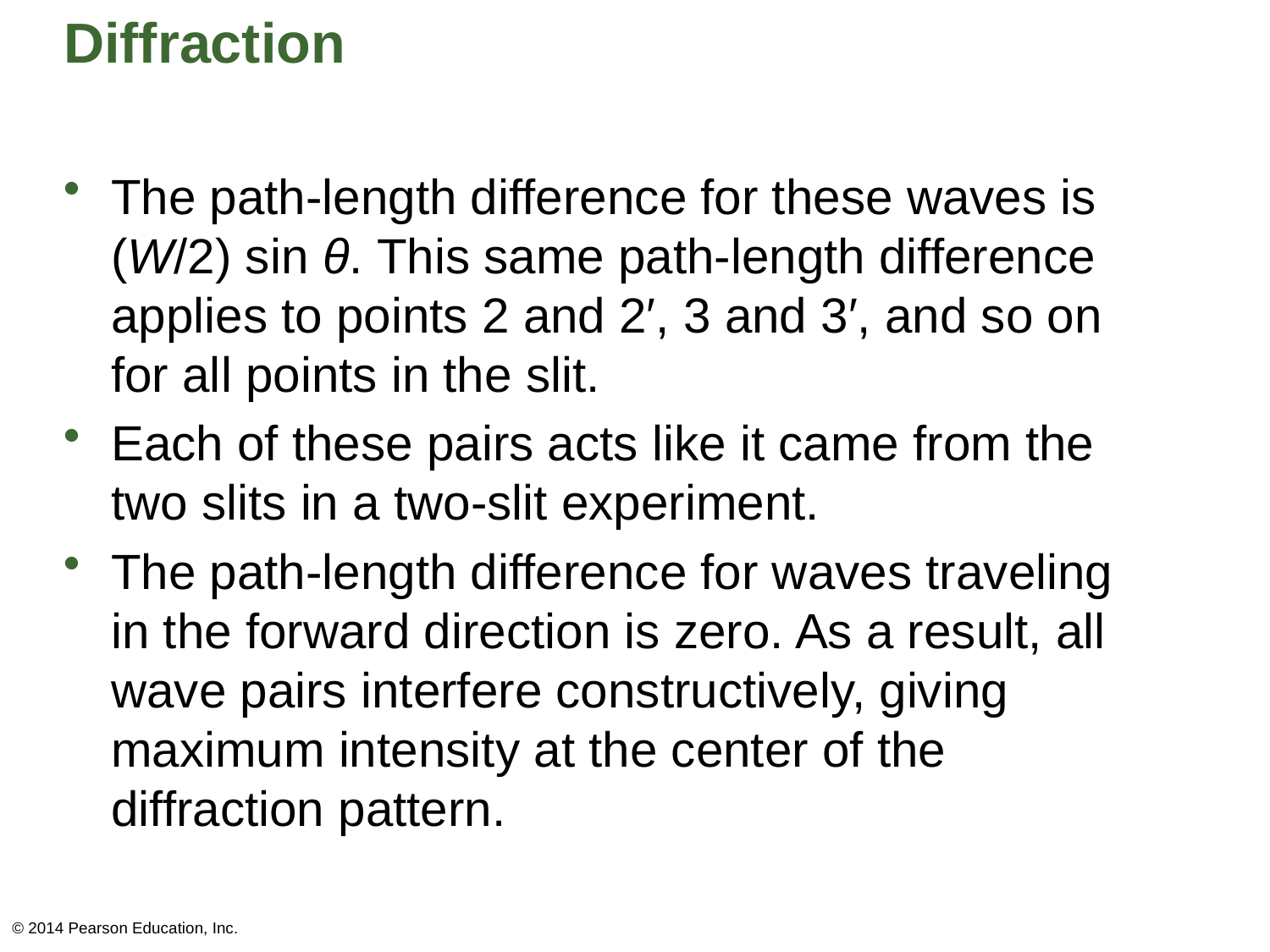

# Diffraction
The path-length difference for these waves is (W/2) sin θ. This same path-length difference applies to points 2 and 2′, 3 and 3′, and so on for all points in the slit.
Each of these pairs acts like it came from the two slits in a two-slit experiment.
The path-length difference for waves traveling in the forward direction is zero. As a result, all wave pairs interfere constructively, giving maximum intensity at the center of the diffraction pattern.
© 2014 Pearson Education, Inc.